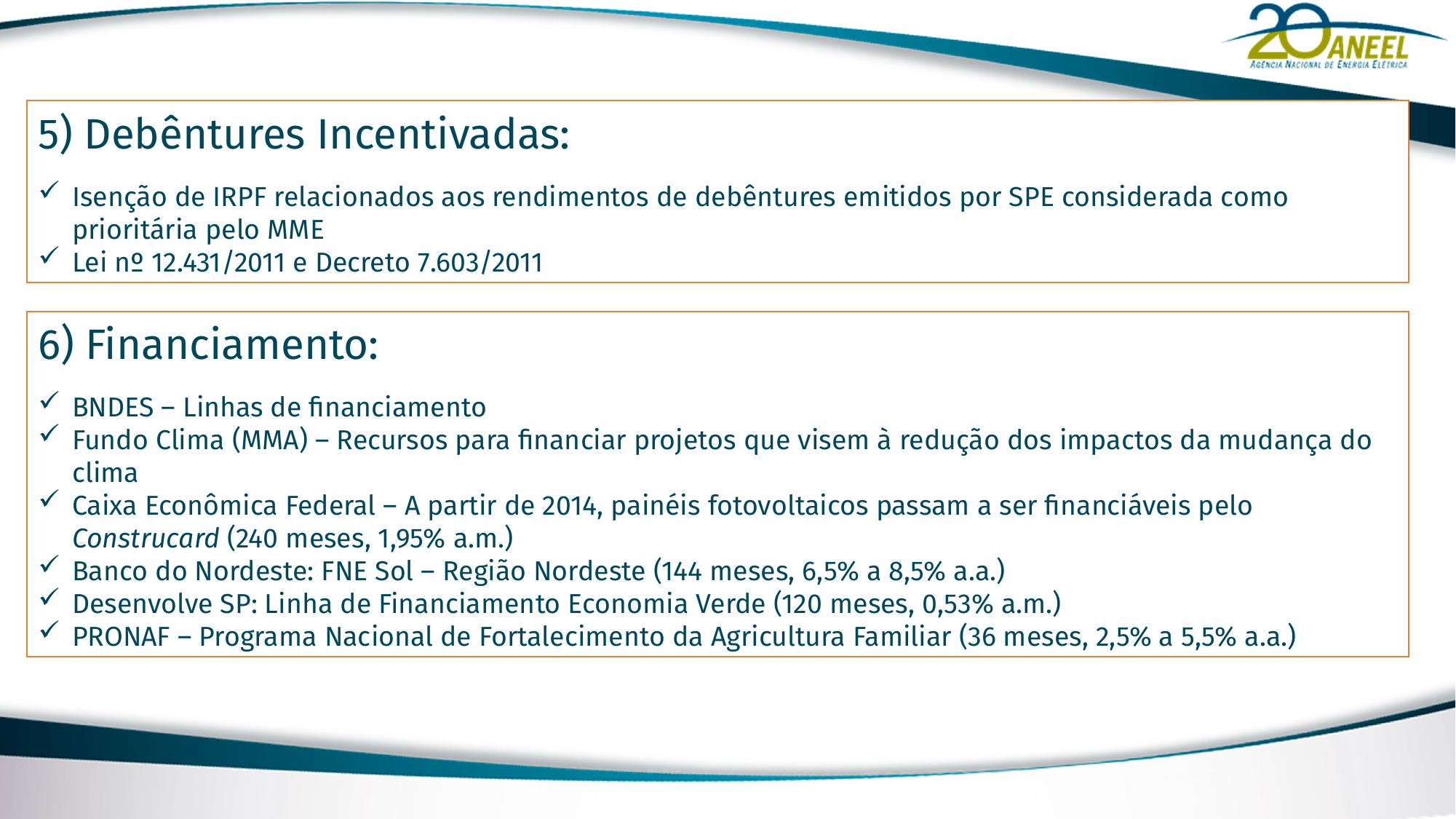

5) Debêntures Incentivadas:

Isenção de IRPF relacionados aos rendimentos de debêntures emitidos por SPE considerada como prioritária pelo MME
Lei nº 12.431/2011 e Decreto 7.603/2011
6) Financiamento:

BNDES – Linhas de financiamento
Fundo Clima (MMA) – Recursos para financiar projetos que visem à redução dos impactos da mudança do clima
Caixa Econômica Federal – A partir de 2014, painéis fotovoltaicos passam a ser financiáveis pelo Construcard (240 meses, 1,95% a.m.)
Banco do Nordeste: FNE Sol – Região Nordeste (144 meses, 6,5% a 8,5% a.a.)
Desenvolve SP: Linha de Financiamento Economia Verde (120 meses, 0,53% a.m.)
PRONAF – Programa Nacional de Fortalecimento da Agricultura Familiar (36 meses, 2,5% a 5,5% a.a.)